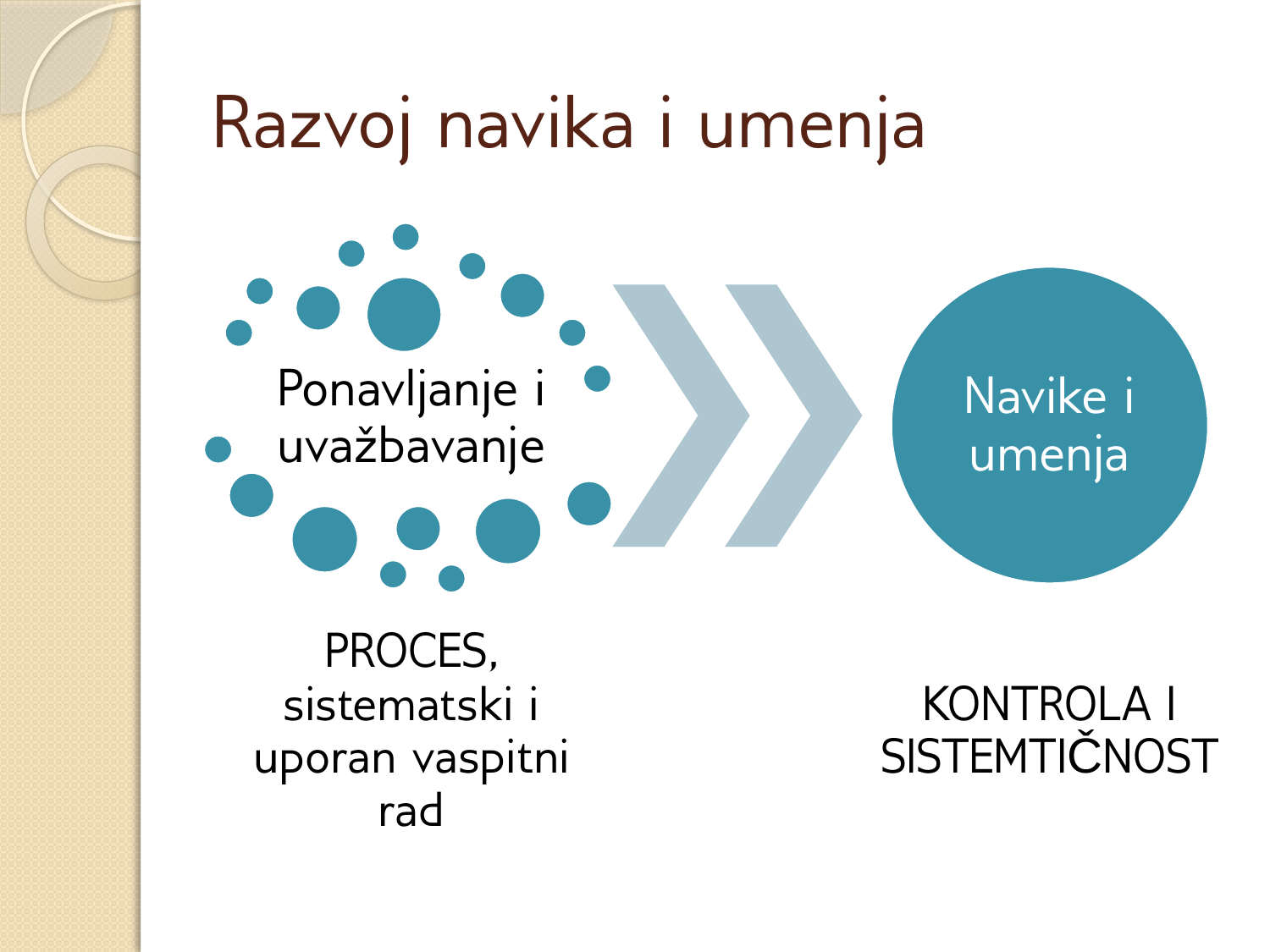

# Razvoj navika i umenja
Ponavljanje i uvažbavanje
PROCES, sistematski i uporan vaspitni rad
Navike i umenja
KONTROLA I SISTEMTIČNOST